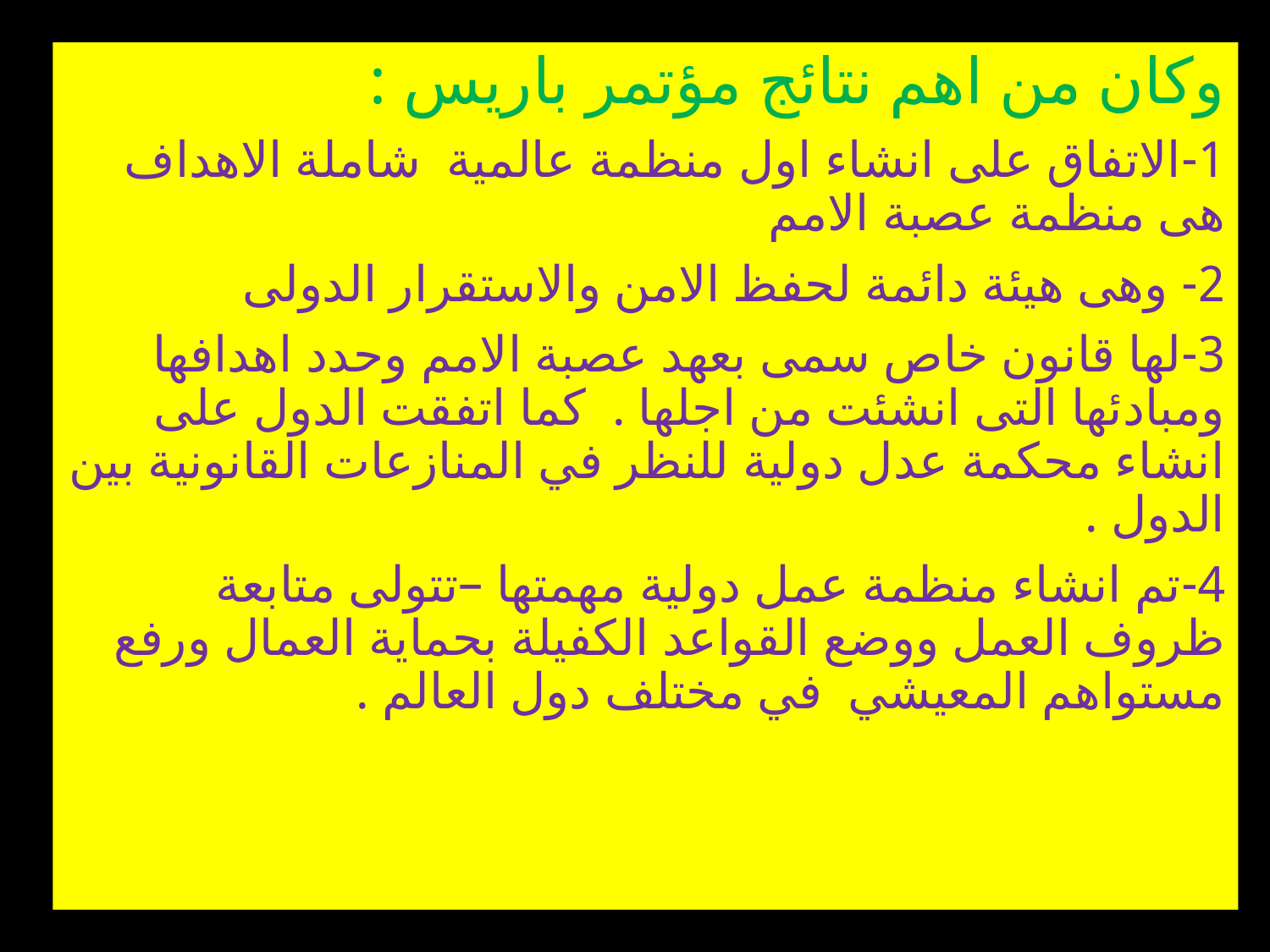

وكان من اهم نتائج مؤتمر باريس :
1-	الاتفاق على انشاء اول منظمة عالمية  شاملة الاهداف هى منظمة عصبة الامم
2-	 وهى هيئة دائمة لحفظ الامن والاستقرار الدولى
3-	لها قانون خاص سمى بعهد عصبة الامم وحدد اهدافها ومبادئها التى انشئت من اجلها .  كما اتفقت الدول على انشاء محكمة عدل دولية للنظر في المنازعات القانونية بين الدول .
4-	تم انشاء منظمة عمل دولية مهمتها –تتولى متابعة ظروف العمل ووضع القواعد الكفيلة بحماية العمال ورفع مستواهم المعيشي  في مختلف دول العالم .